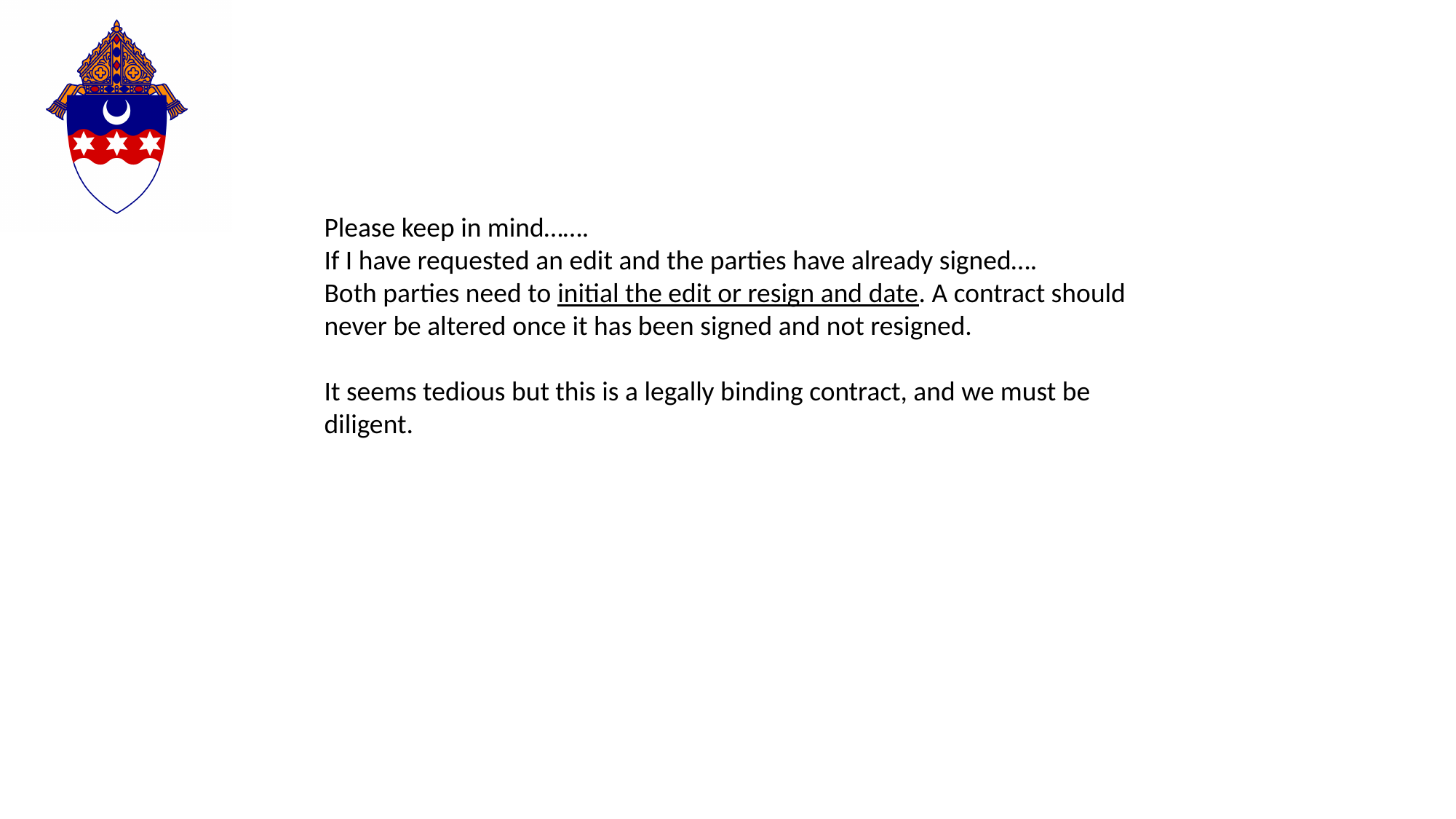

Please keep in mind…….
If I have requested an edit and the parties have already signed….
Both parties need to initial the edit or resign and date. A contract should never be altered once it has been signed and not resigned.

It seems tedious but this is a legally binding contract, and we must be diligent.